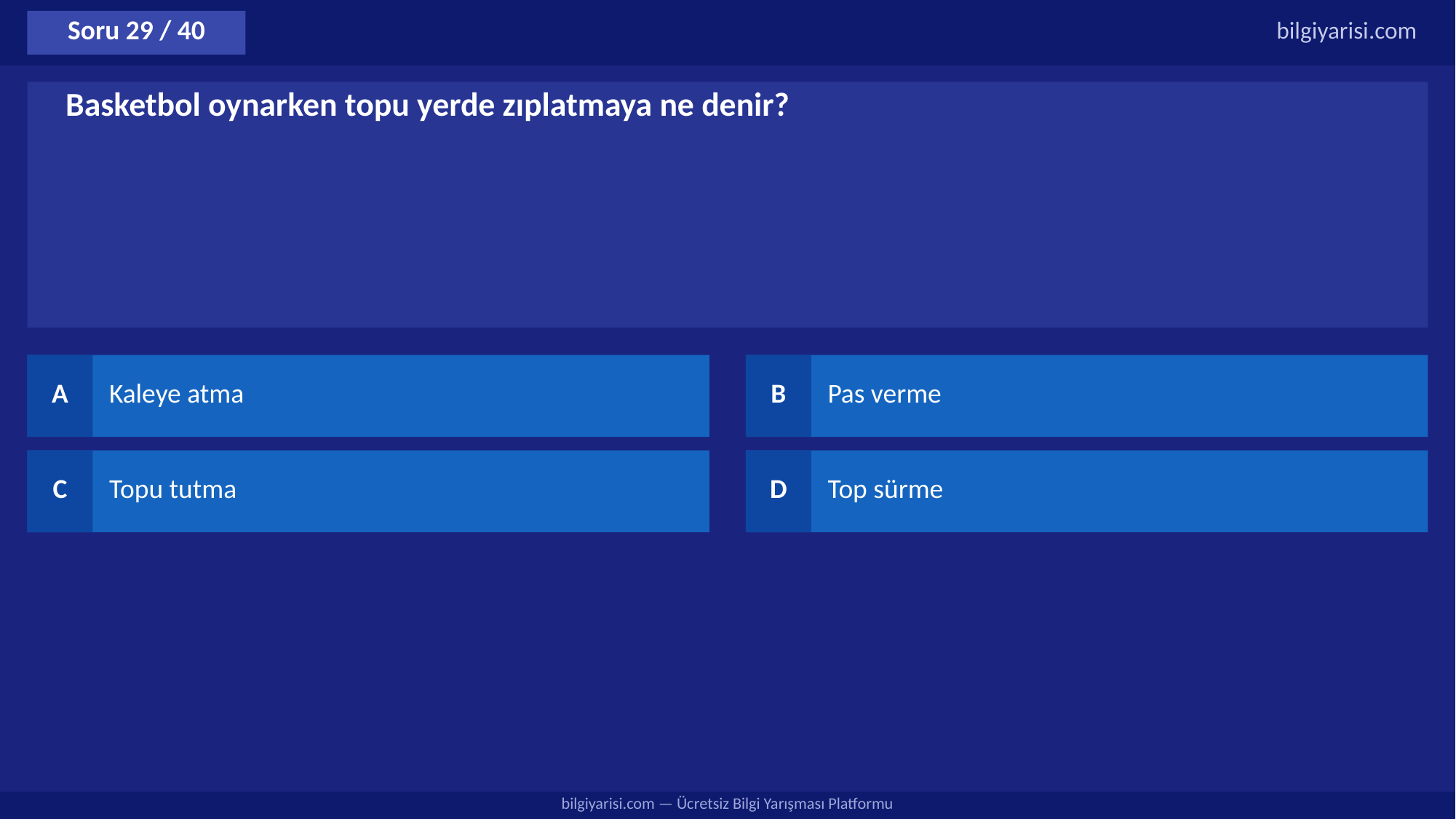

Soru 29 / 40
bilgiyarisi.com

Basketbol oynarken topu yerde zıplatmaya ne denir?

A
Kaleye atma

B
Pas verme

C
Topu tutma

D
Top sürme
bilgiyarisi.com — Ücretsiz Bilgi Yarışması Platformu